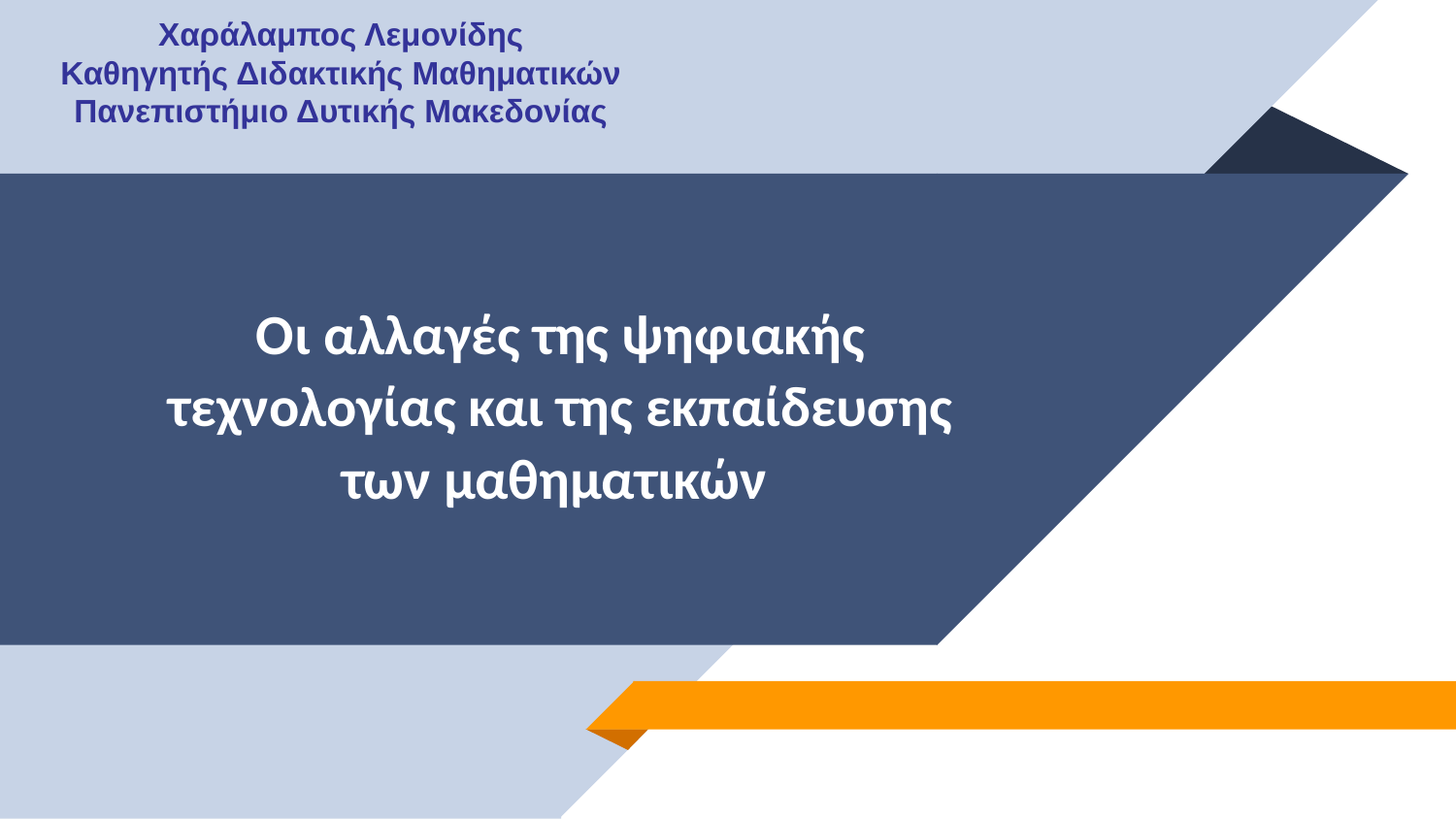

Χαράλαμπος Λεμονίδης
Καθηγητής Διδακτικής Μαθηματικών
Πανεπιστήμιο Δυτικής Μακεδονίας

# Οι αλλαγές της ψηφιακής τεχνολογίας και της εκπαίδευσης των μαθηματικών